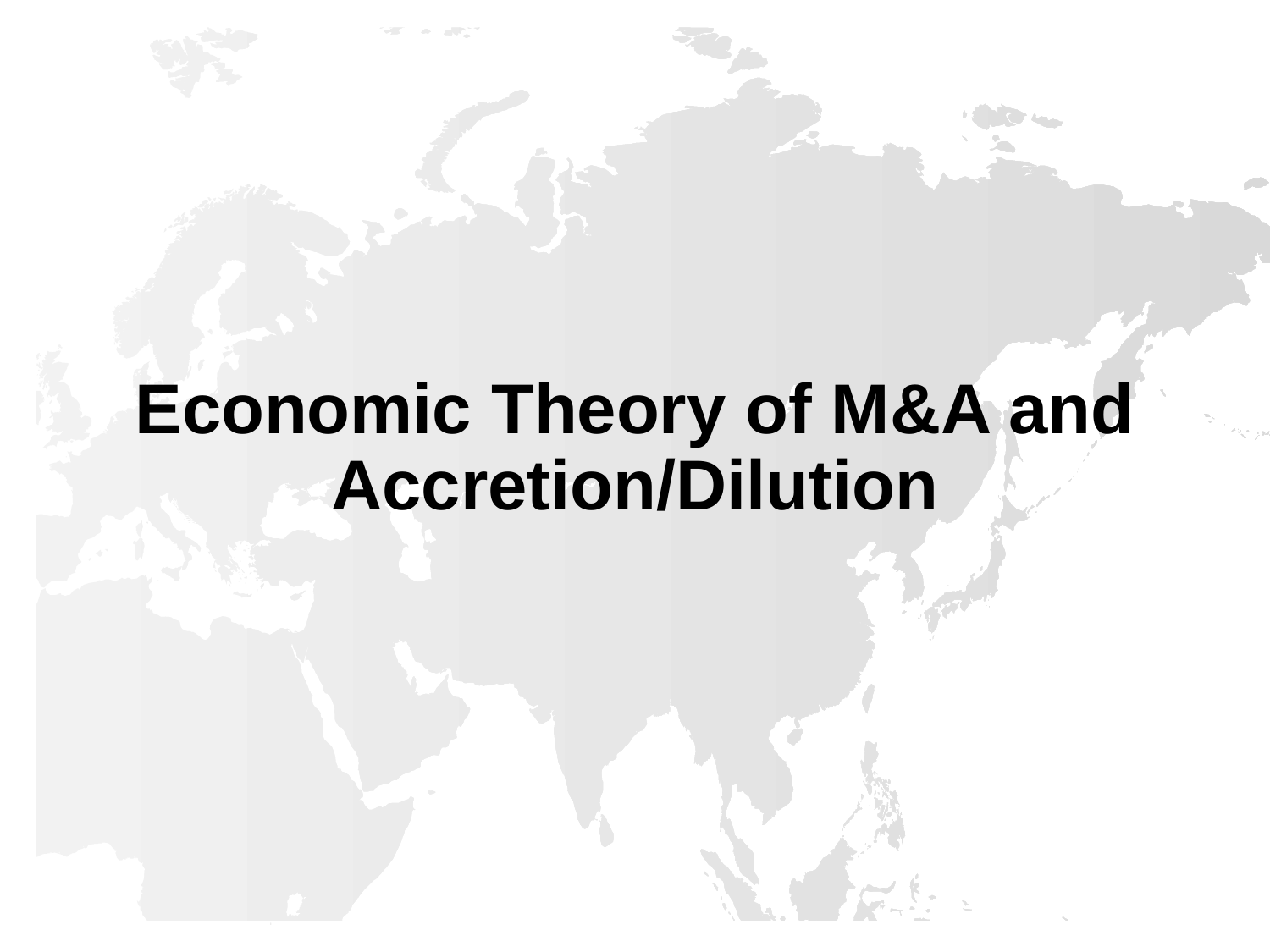

# Economic Theory of M&A and Accretion/Dilution